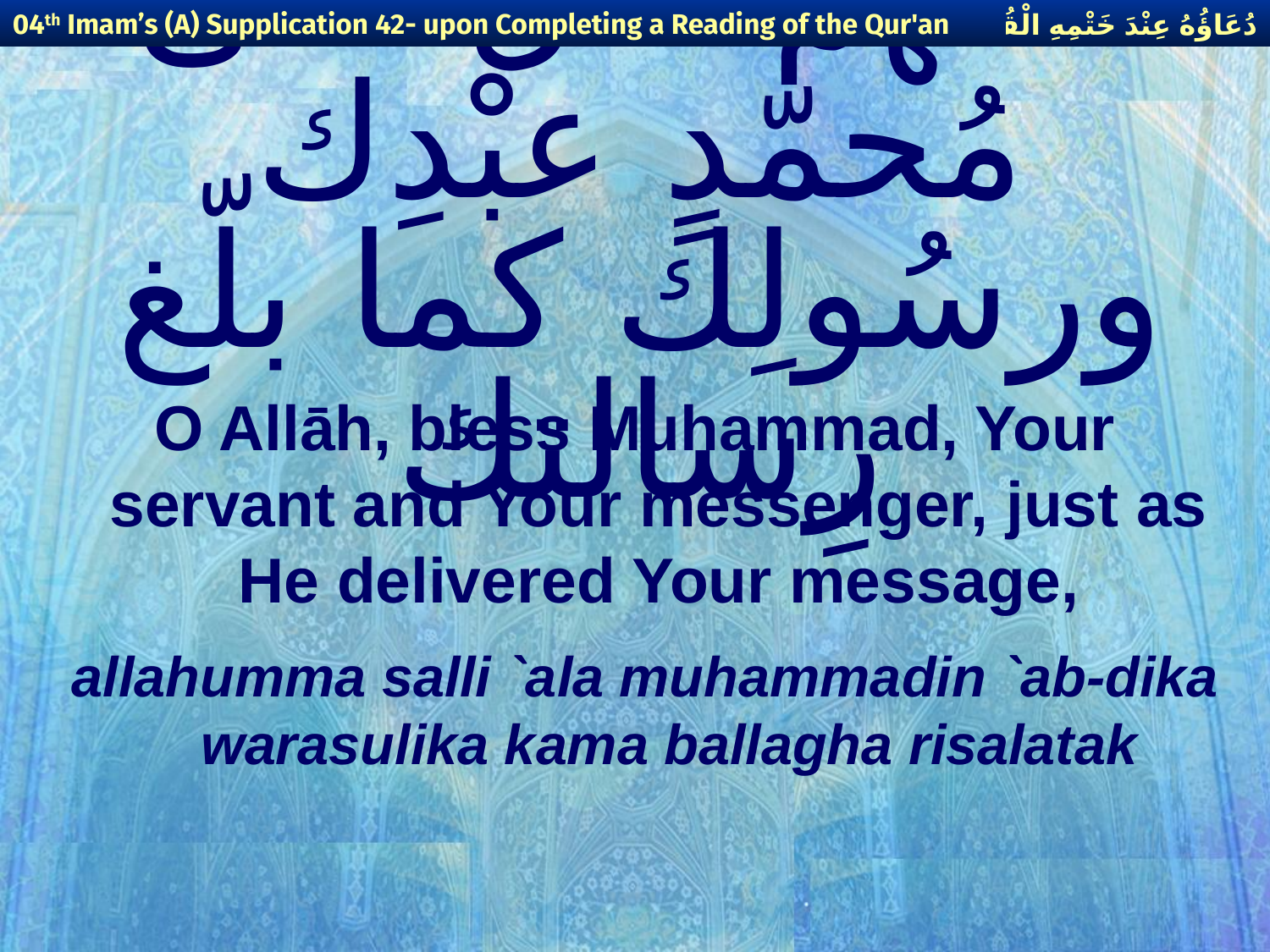

دُعَاؤُهُ عِنْدَ خَتْمِهِ الْقُرْآنَ
04th Imam’s (A) Supplication 42- upon Completing a Reading of the Qur'an
# اللّهُمّ صلِّ على مُحمّدٍ عبْدِك ورسُولِك كما بلّغ رِسالتك
O Allāh, bless Muhammad, Your servant and Your messenger, just as He delivered Your message,
allahumma salli `ala muhammadin `ab-dika warasulika kama ballagha risalatak